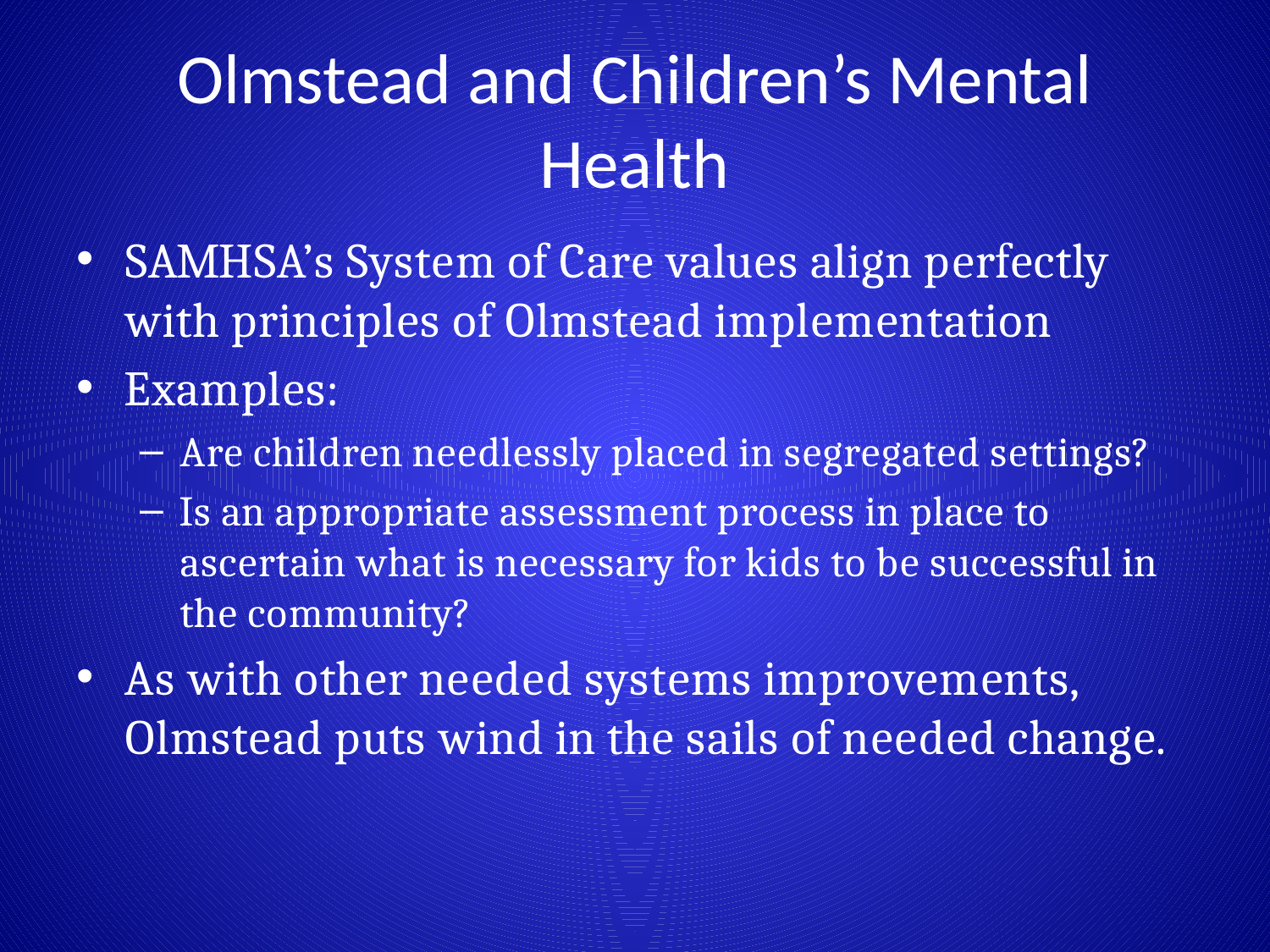

# Olmstead and Children’s Mental Health
SAMHSA’s System of Care values align perfectly with principles of Olmstead implementation
Examples:
Are children needlessly placed in segregated settings?
Is an appropriate assessment process in place to ascertain what is necessary for kids to be successful in the community?
As with other needed systems improvements, Olmstead puts wind in the sails of needed change.